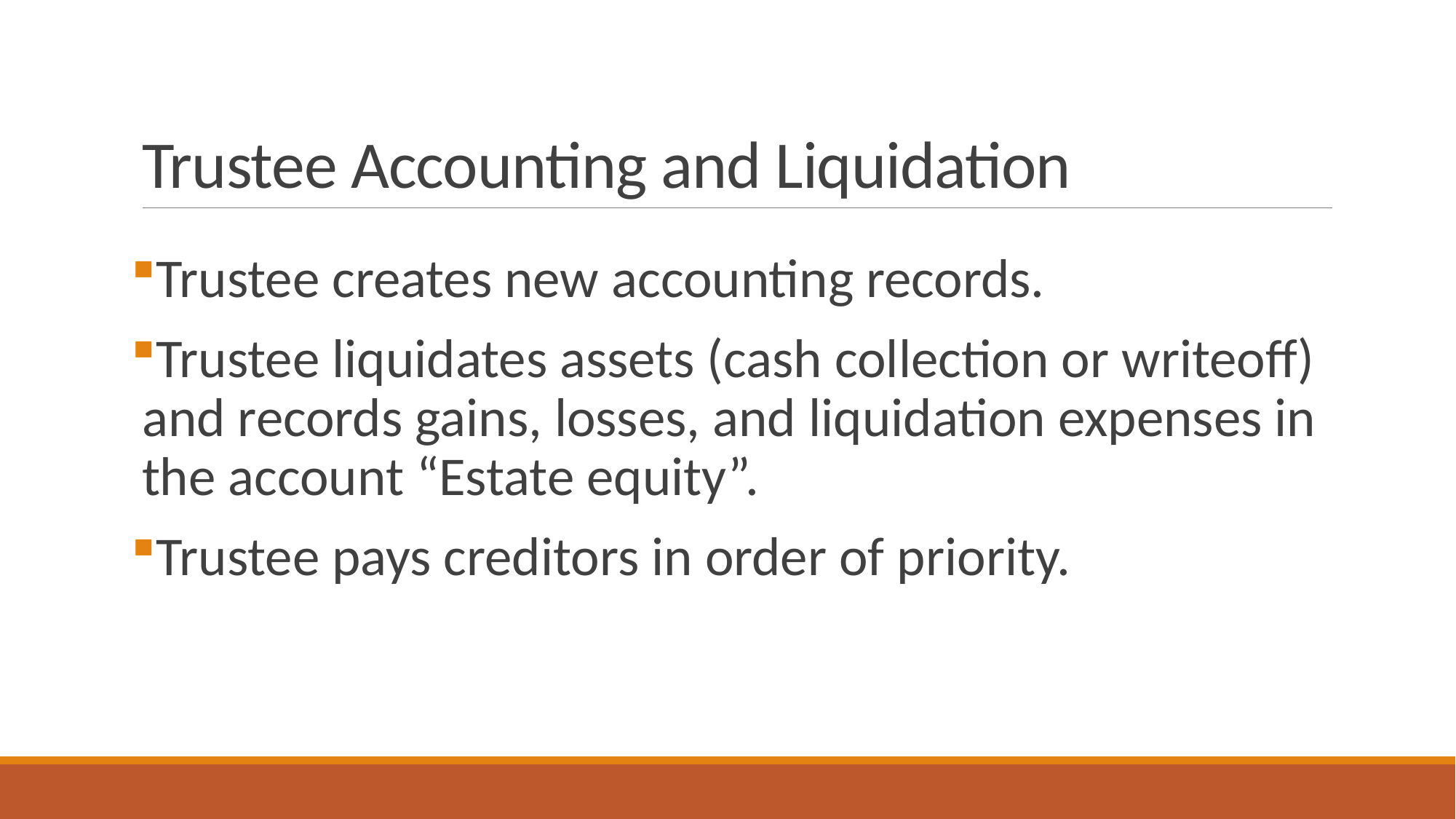

# Trustee Accounting and Liquidation
Trustee creates new accounting records.
Trustee liquidates assets (cash collection or writeoff) and records gains, losses, and liquidation expenses in the account “Estate equity”.
Trustee pays creditors in order of priority.